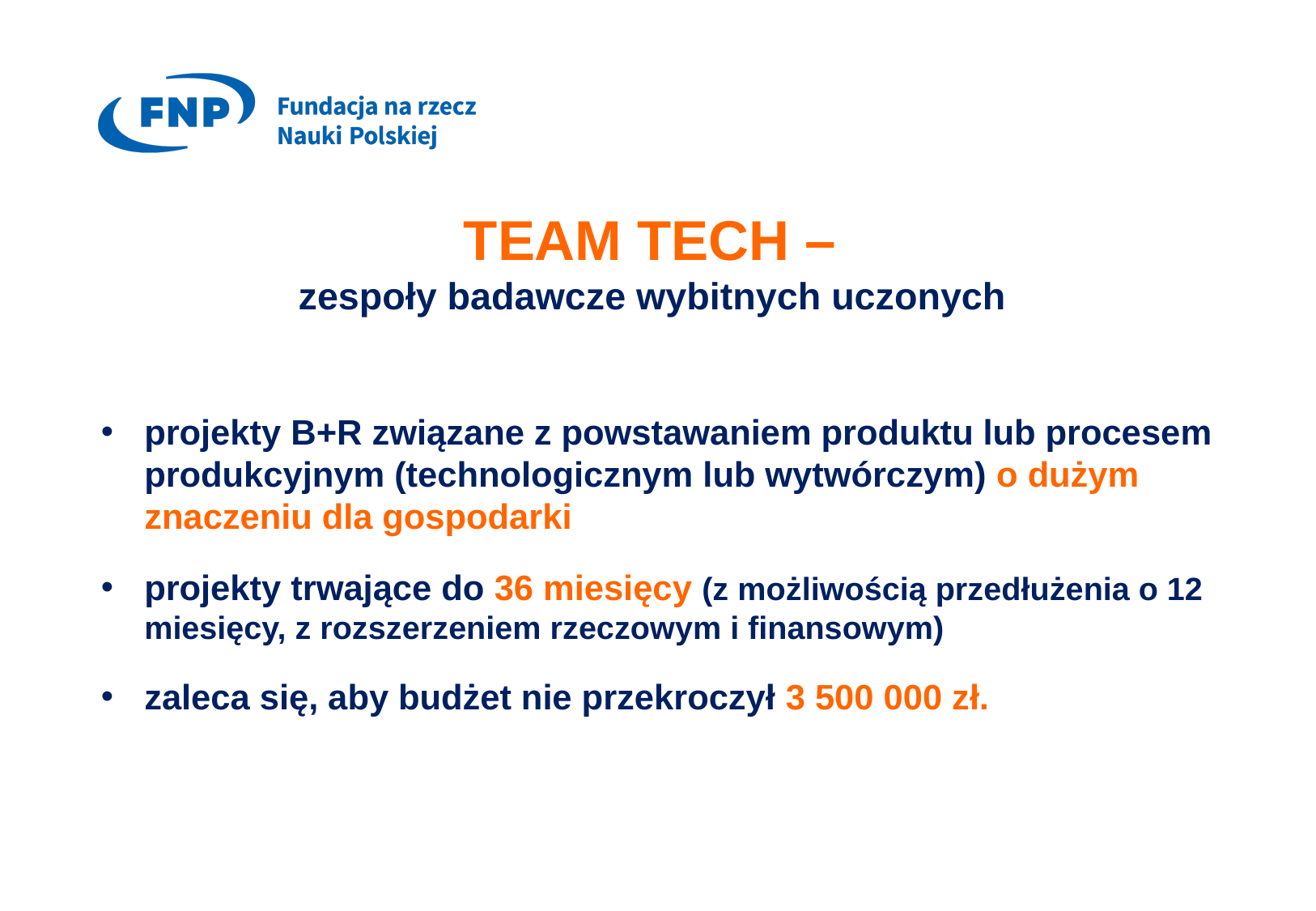

# TEAM TECH – zespoły badawcze wybitnych uczonych
projekty B+R związane z powstawaniem produktu lub procesem produkcyjnym (technologicznym lub wytwórczym) o dużym znaczeniu dla gospodarki
projekty trwające do 36 miesięcy (z możliwością przedłużenia o 12 miesięcy, z rozszerzeniem rzeczowym i finansowym)
zaleca się, aby budżet nie przekroczył 3 500 000 zł.